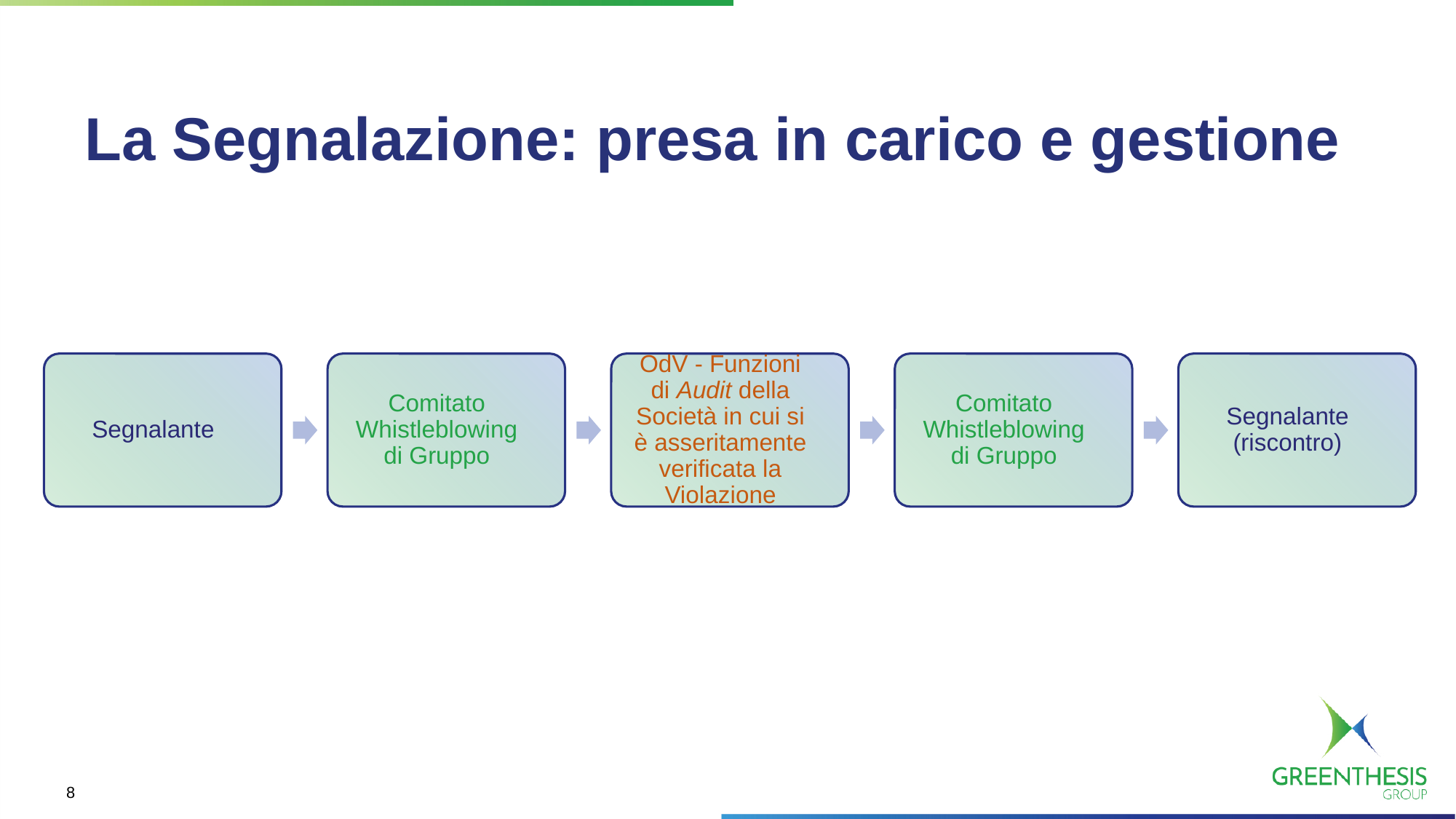

# La Segnalazione: presa in carico e gestione
Segnalante

Comitato Whistleblowing di Gruppo

OdV - Funzioni di Audit della Società in cui si è asseritamente verificata la Violazione

Comitato Whistleblowing di Gruppo

Segnalante
(riscontro)
8